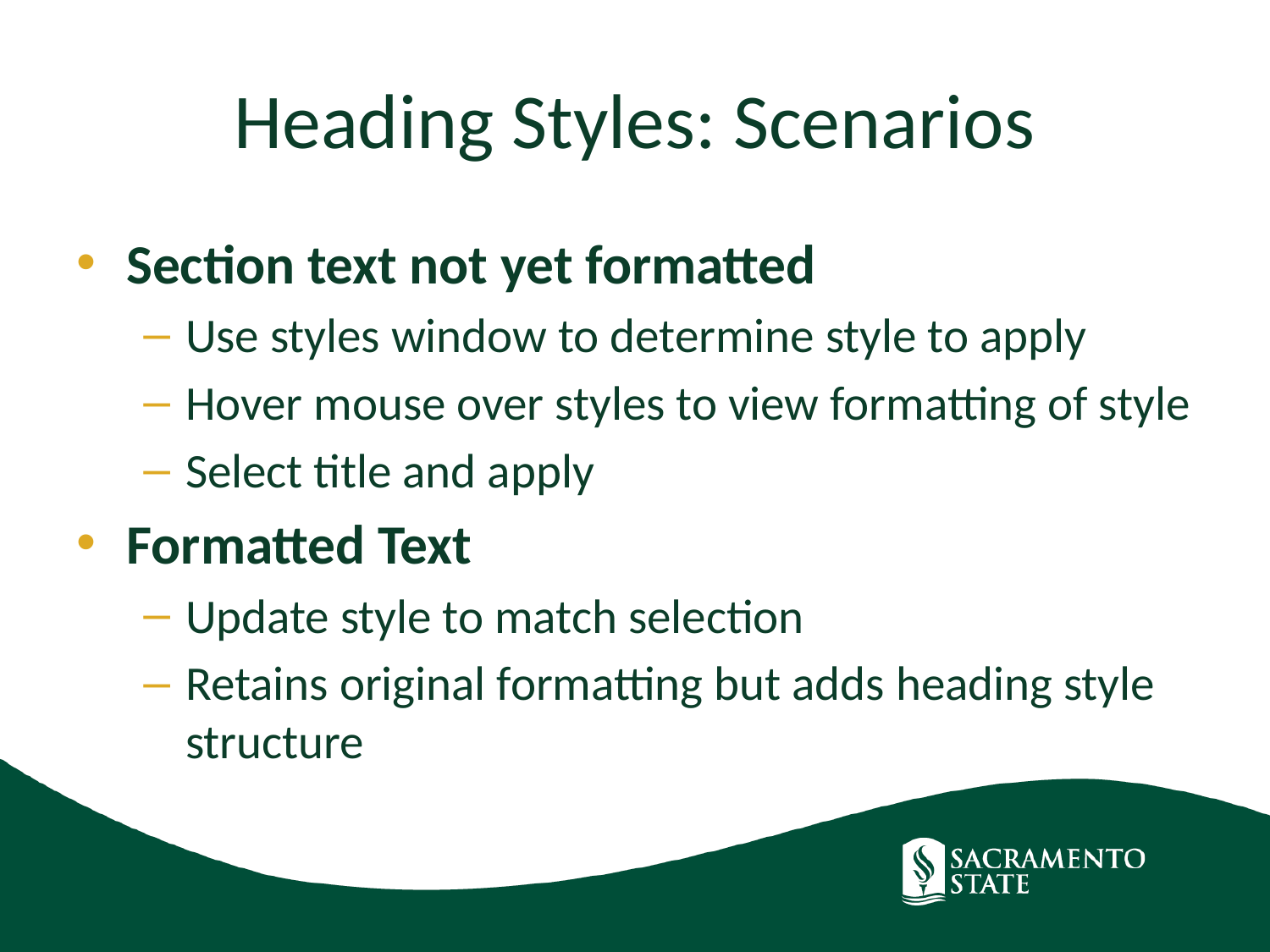

# Heading Styles: Scenarios
Section text not yet formatted
Use styles window to determine style to apply
Hover mouse over styles to view formatting of style
Select title and apply
Formatted Text
Update style to match selection
Retains original formatting but adds heading style structure